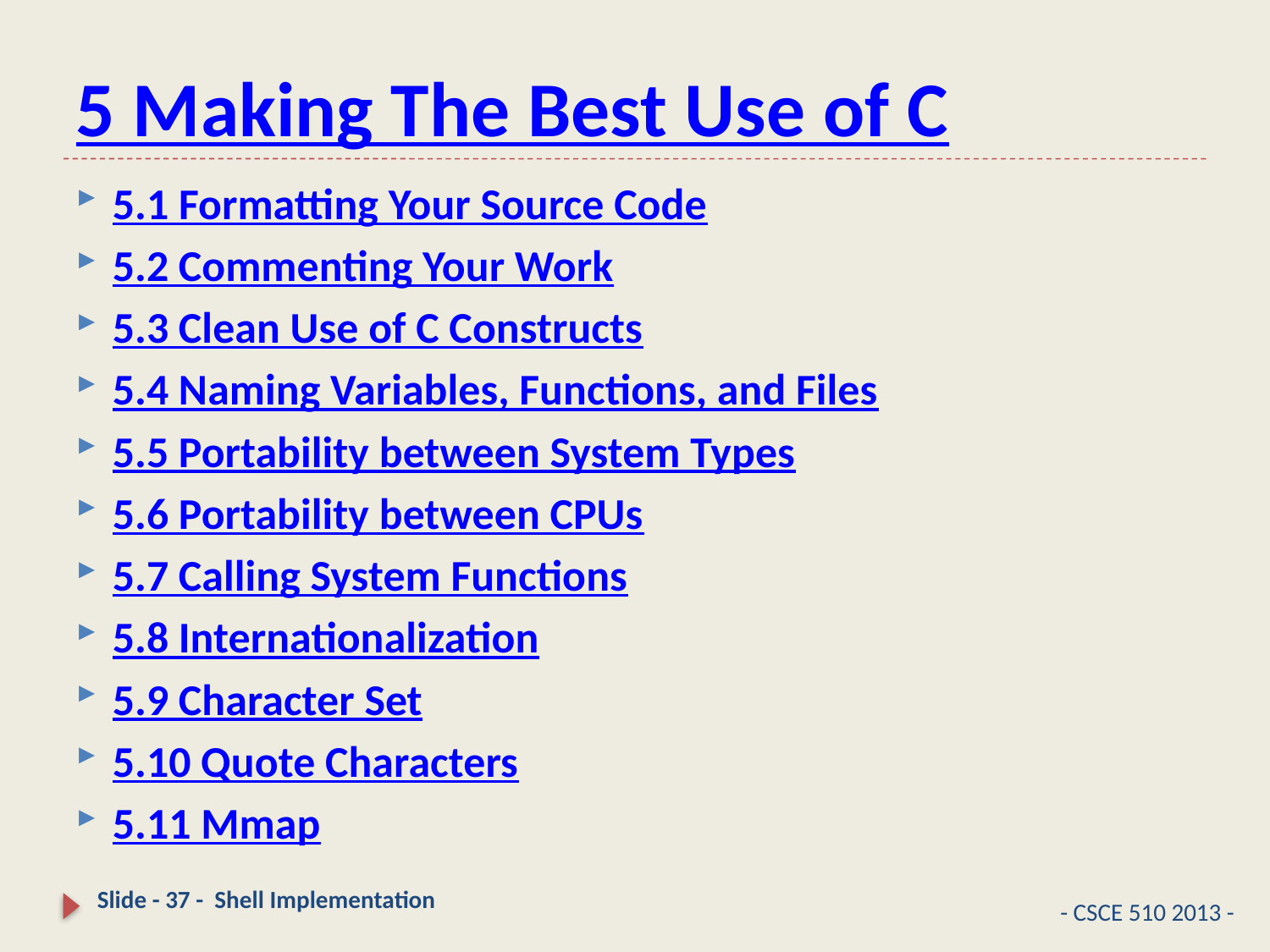

# 5 Making The Best Use of C
5.1 Formatting Your Source Code
5.2 Commenting Your Work
5.3 Clean Use of C Constructs
5.4 Naming Variables, Functions, and Files
5.5 Portability between System Types
5.6 Portability between CPUs
5.7 Calling System Functions
5.8 Internationalization
5.9 Character Set
5.10 Quote Characters
5.11 Mmap

Slide - 37 -  Shell Implementation
- CSCE 510 2013 -